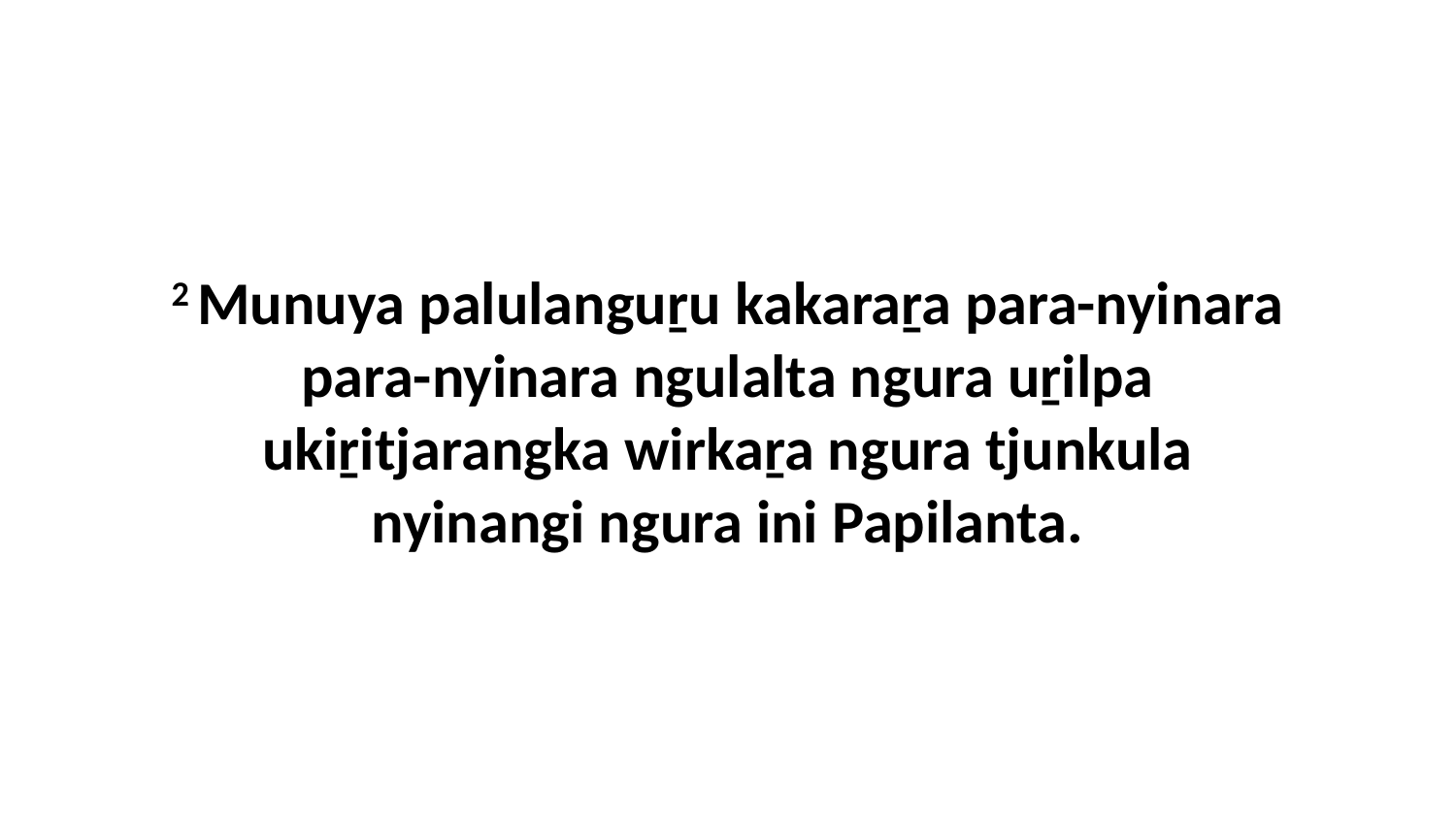

2 Munuya palulanguṟu kakaraṟa para-nyinara para-nyinara ngulalta ngura uṟilpa ukiṟitjarangka wirkaṟa ngura tjunkula nyinangi ngura ini Papilanta.